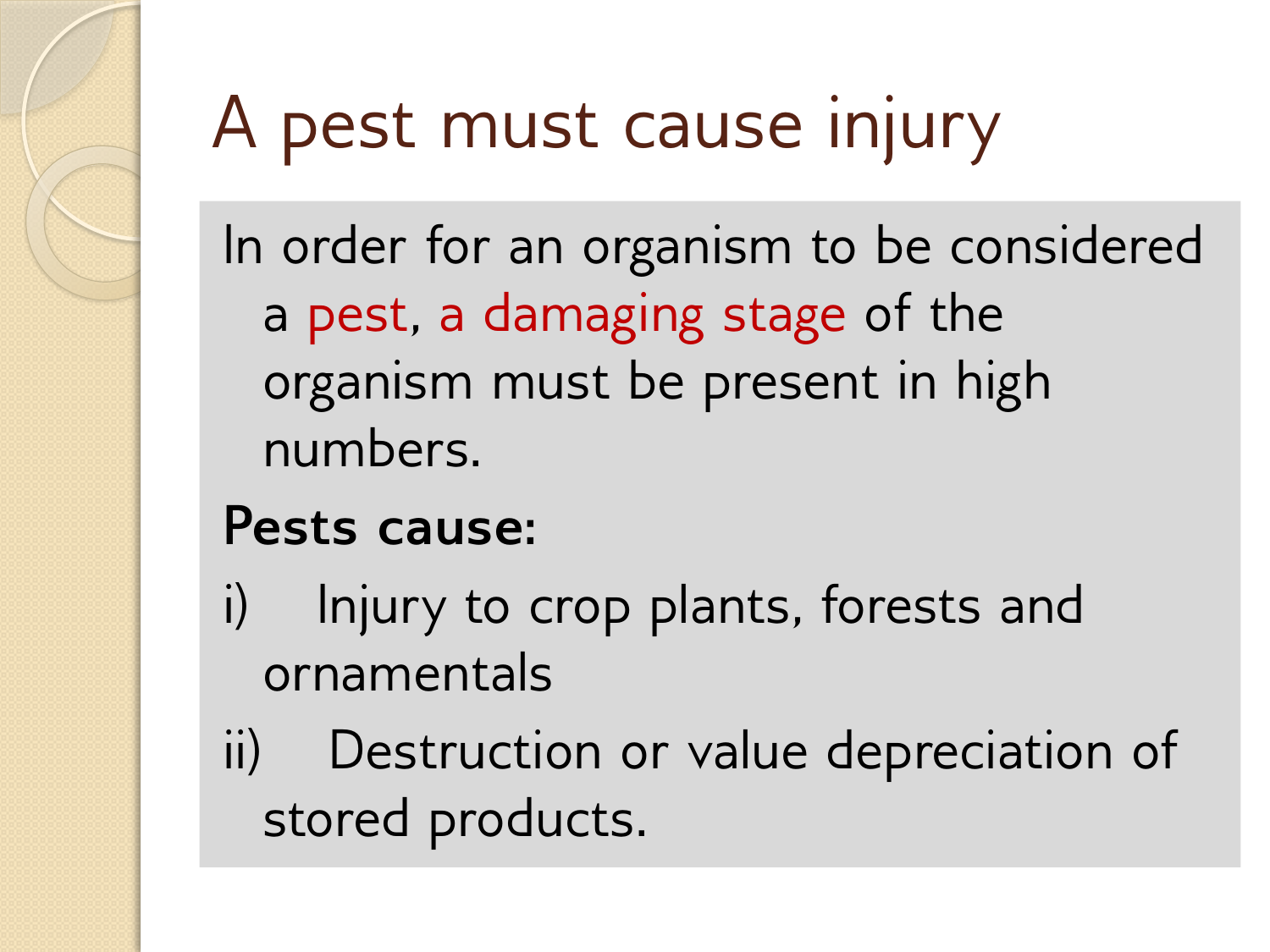

# A pest must cause injury
In order for an organism to be considered a pest, a damaging stage of the organism must be present in high numbers.
Pests cause:
i)    Injury to crop plants, forests and ornamentals
ii)    Destruction or value depreciation of stored products.